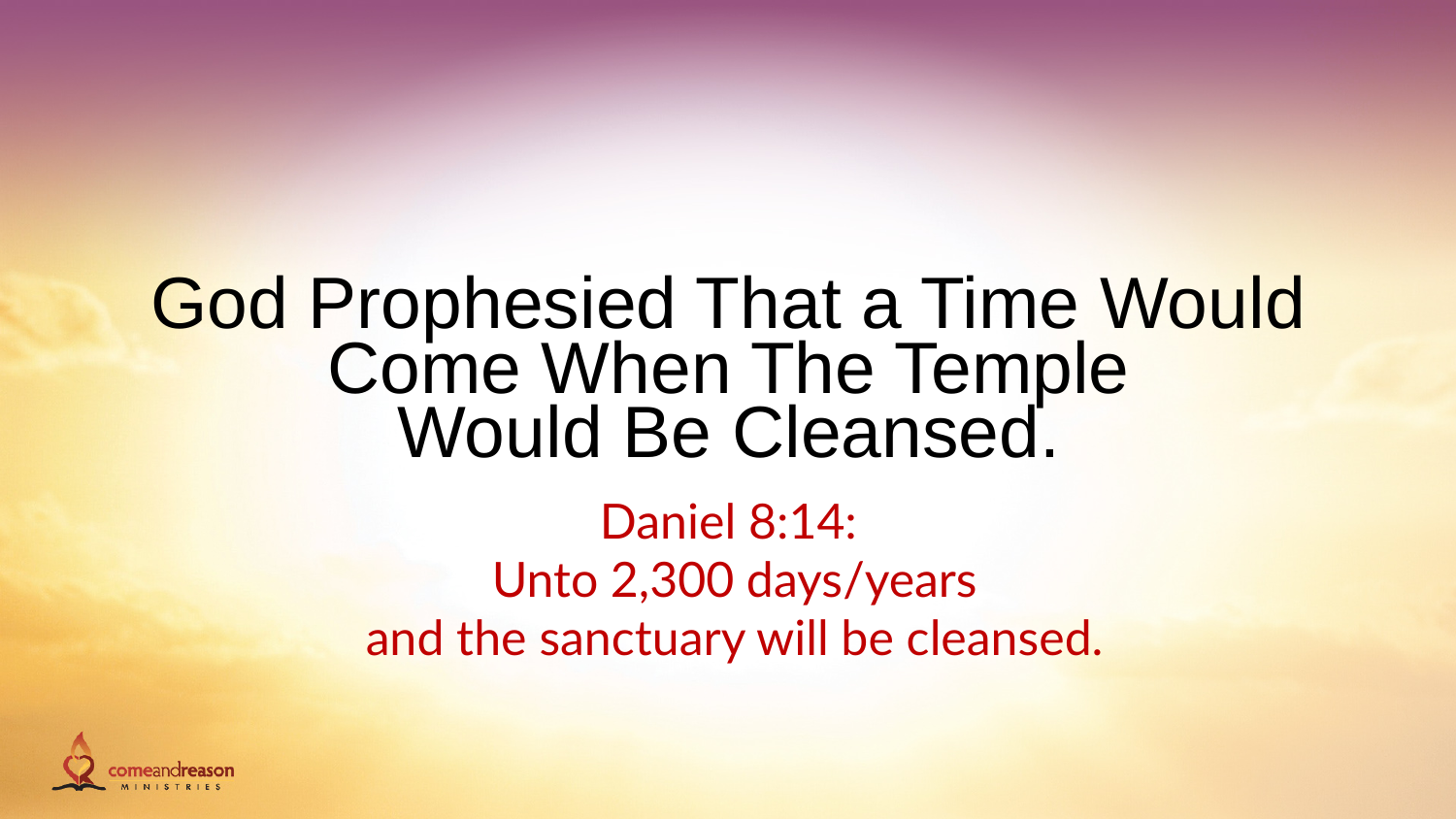

# God Prophesied That a Time Would Come When The Temple Would Be Cleansed.
Daniel 8:14:
Unto 2,300 days/years
and the sanctuary will be cleansed.